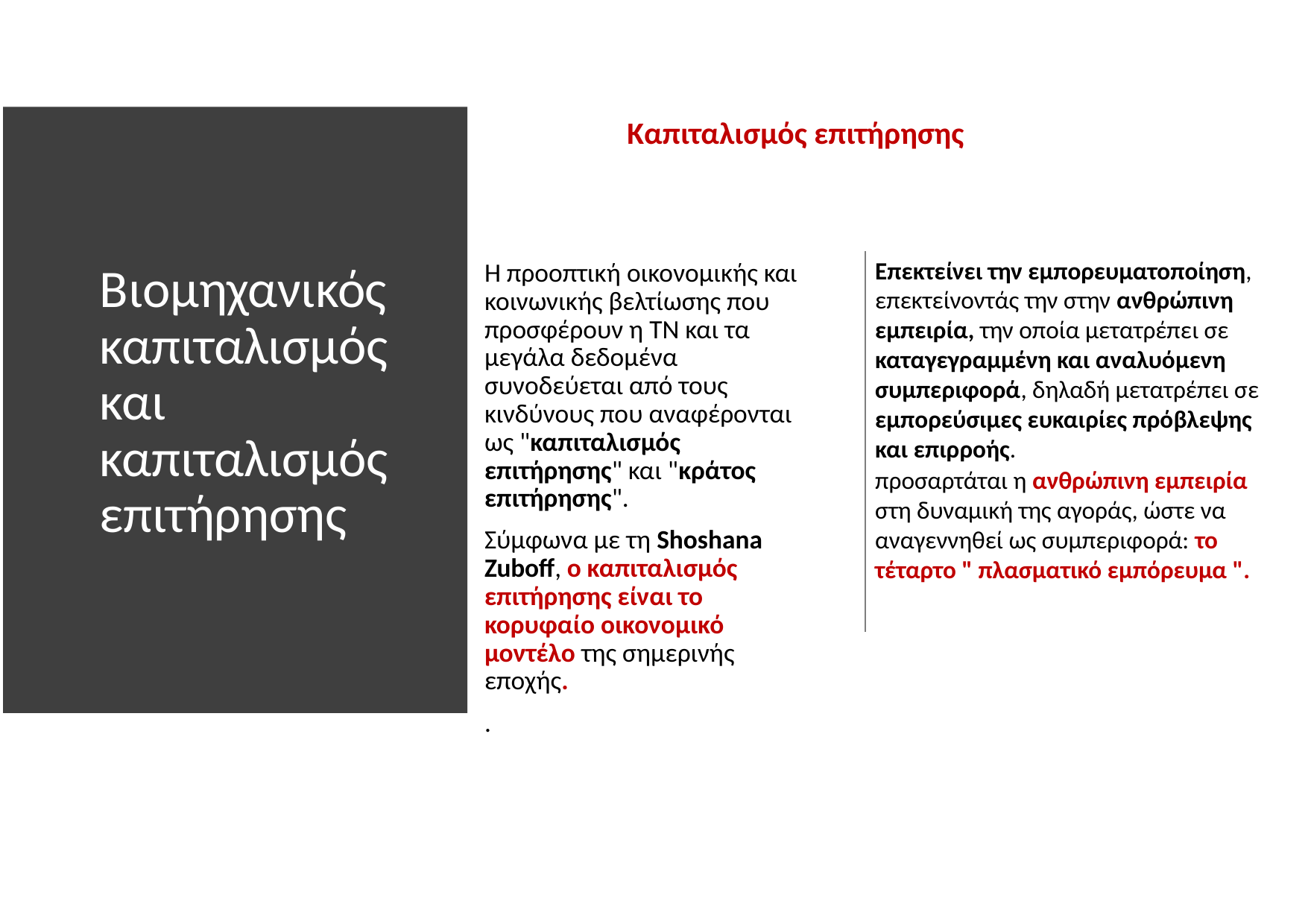

Βιομηχανικός καπιταλισμός και καπιταλισμός επιτήρησης

# Καπιταλισμός επιτήρησης

Επεκτείνει την εμπορευματοποίηση, επεκτείνοντάς την στην ανθρώπινη εμπειρία, την οποία μετατρέπει σε καταγεγραμμένη και αναλυόμενη συμπεριφορά, δηλαδή μετατρέπει σε εμπορεύσιμες ευκαιρίες πρόβλεψης και επιρροής.
προσαρτάται η ανθρώπινη εμπειρία στη δυναμική της αγοράς, ώστε να αναγεννηθεί ως συμπεριφορά: το τέταρτο " πλασματικό εμπόρευμα ".
Η προοπτική οικονομικής και κοινωνικής βελτίωσης που προσφέρουν η ΤΝ και τα μεγάλα δεδομένα συνοδεύεται από τους κινδύνους που αναφέρονται ως "καπιταλισμός επιτήρησης" και "κράτος επιτήρησης".
Σύμφωνα με τη Shoshana Zuboff, ο καπιταλισμός επιτήρησης είναι το κορυφαίο οικονομικό μοντέλο της σημερινής εποχής.
.